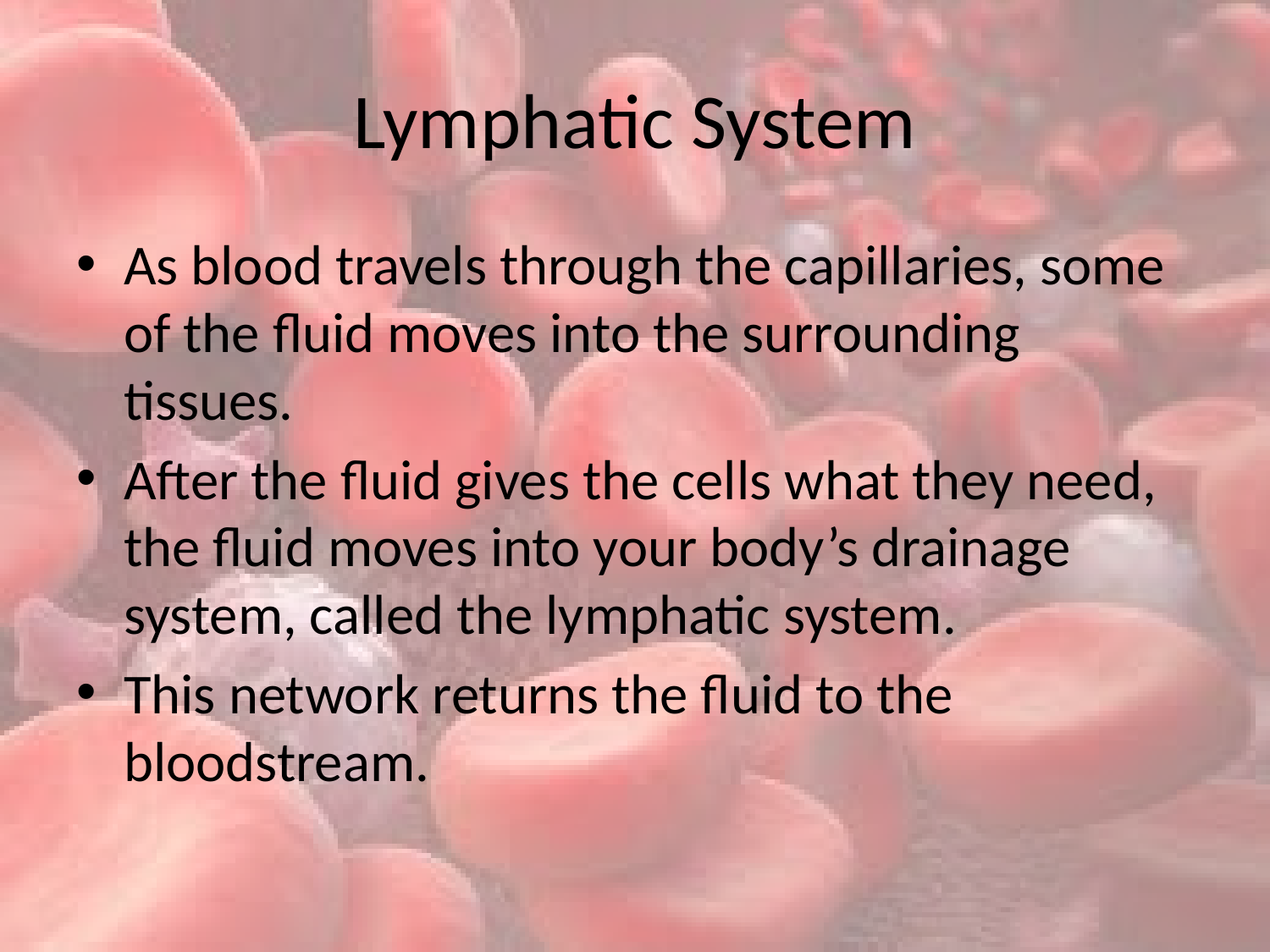

# Lymphatic System
As blood travels through the capillaries, some of the fluid moves into the surrounding tissues.
After the fluid gives the cells what they need, the fluid moves into your body’s drainage system, called the lymphatic system.
This network returns the fluid to the bloodstream.